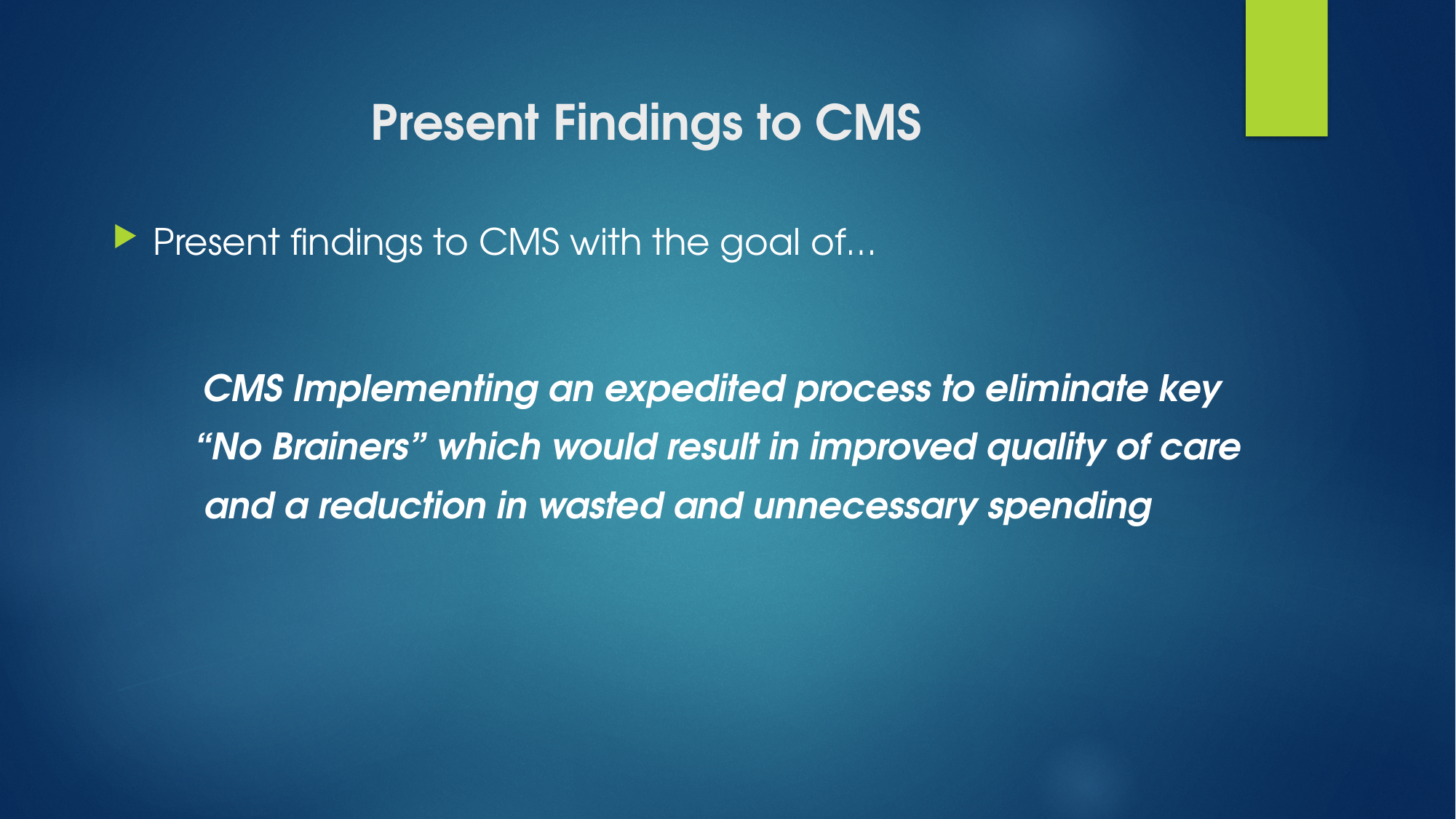

# Present Findings to CMS
Present findings to CMS with the goal of…
         CMS Implementing an expedited process to eliminate key
        “No Brainers” which would result in improved quality of care
         and a reduction in wasted and unnecessary spending